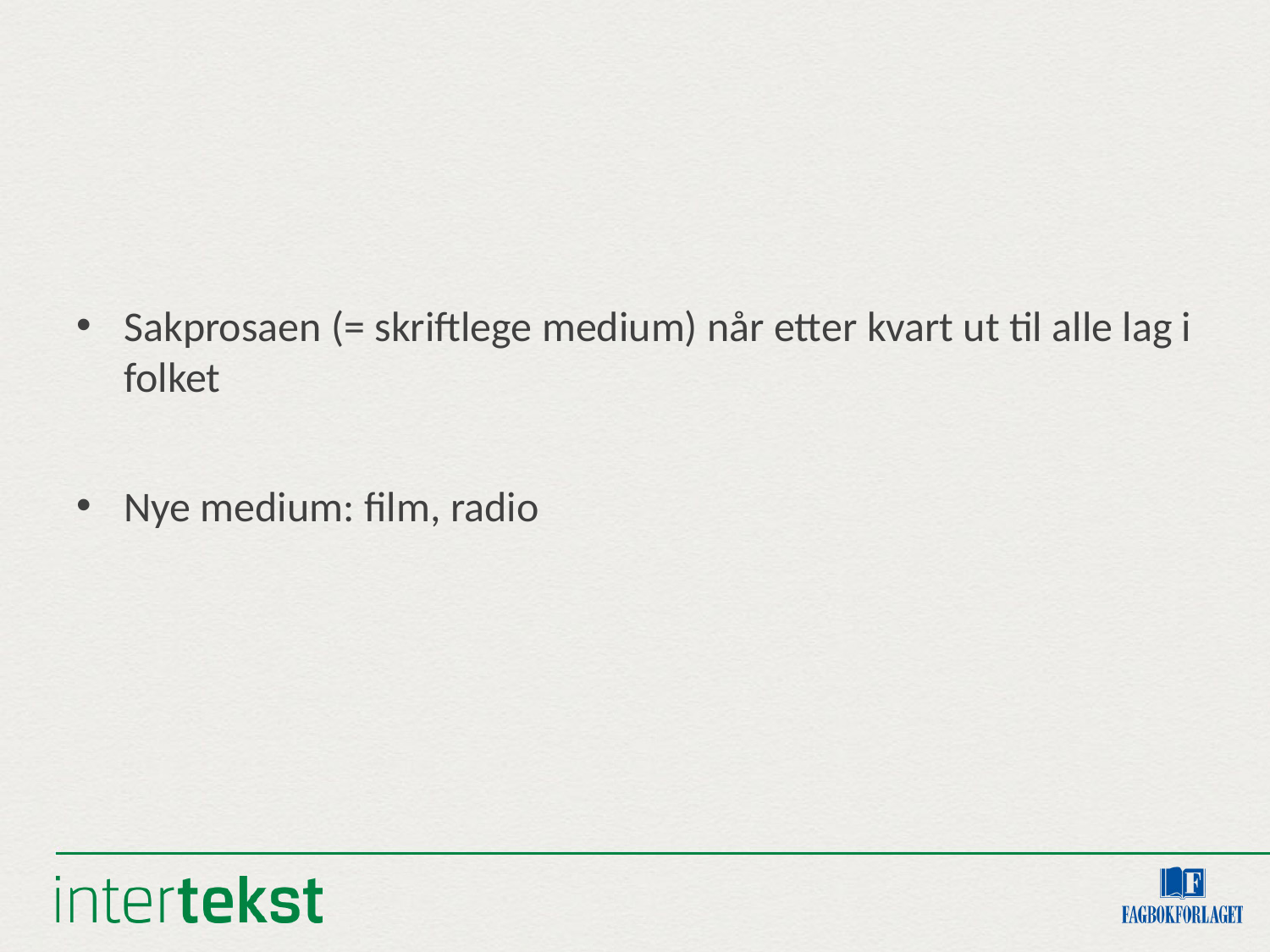

#

Sakprosaen (= skriftlege medium) når etter kvart ut til alle lag i folket

Nye medium: film, radio